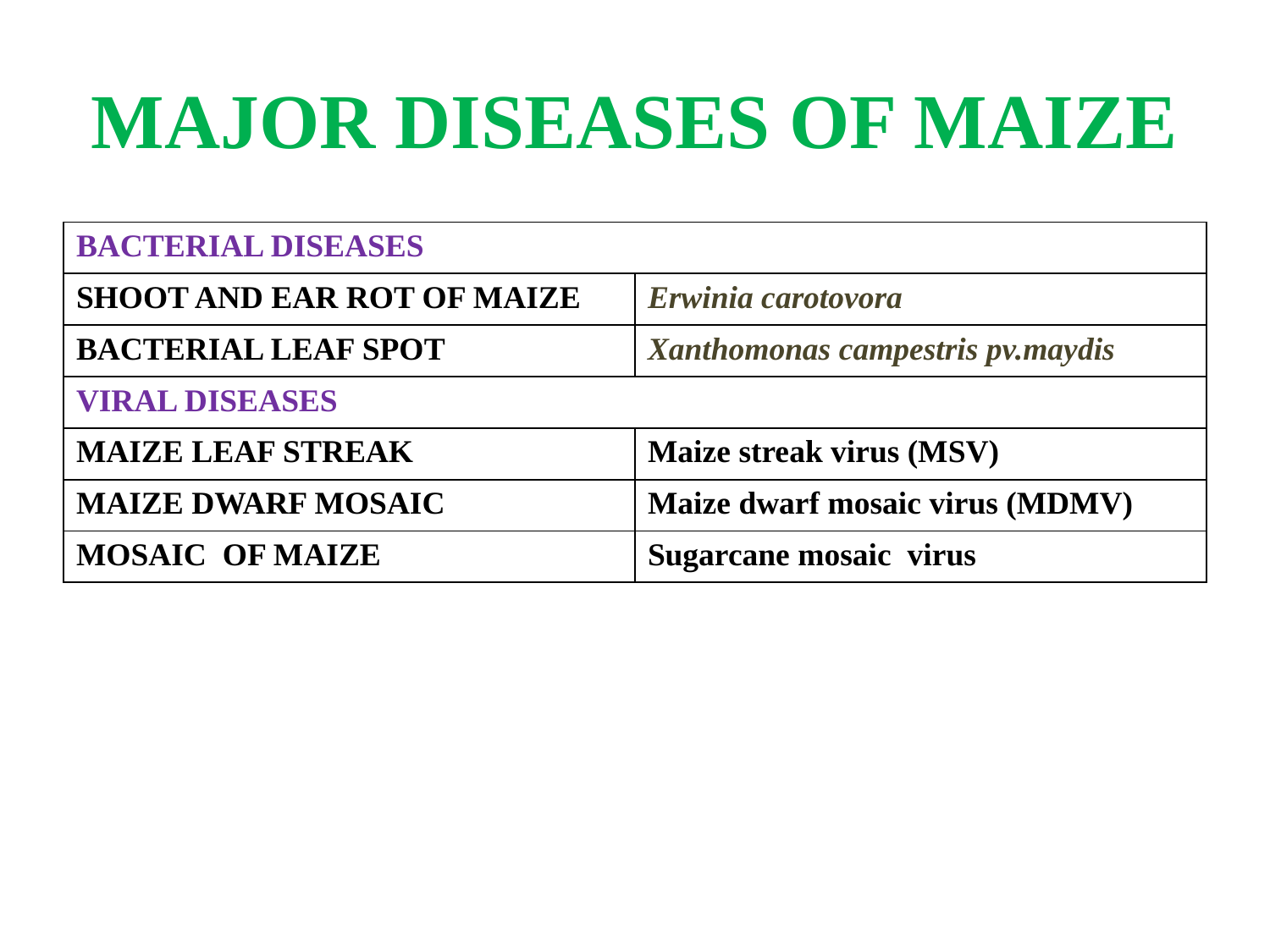

# MAJOR DISEASES OF MAIZE
| BACTERIAL DISEASES |  |
| --- | --- |
| SHOOT AND EAR ROT OF MAIZE | Erwinia carotovora |
| BACTERIAL LEAF SPOT | Xanthomonas campestris pv.maydis |
| VIRAL DISEASES |  |
| MAIZE LEAF STREAK | Maize streak virus (MSV) |
| MAIZE DWARF MOSAIC | Maize dwarf mosaic virus (MDMV) |
| MOSAIC OF MAIZE | Sugarcane mosaic virus |